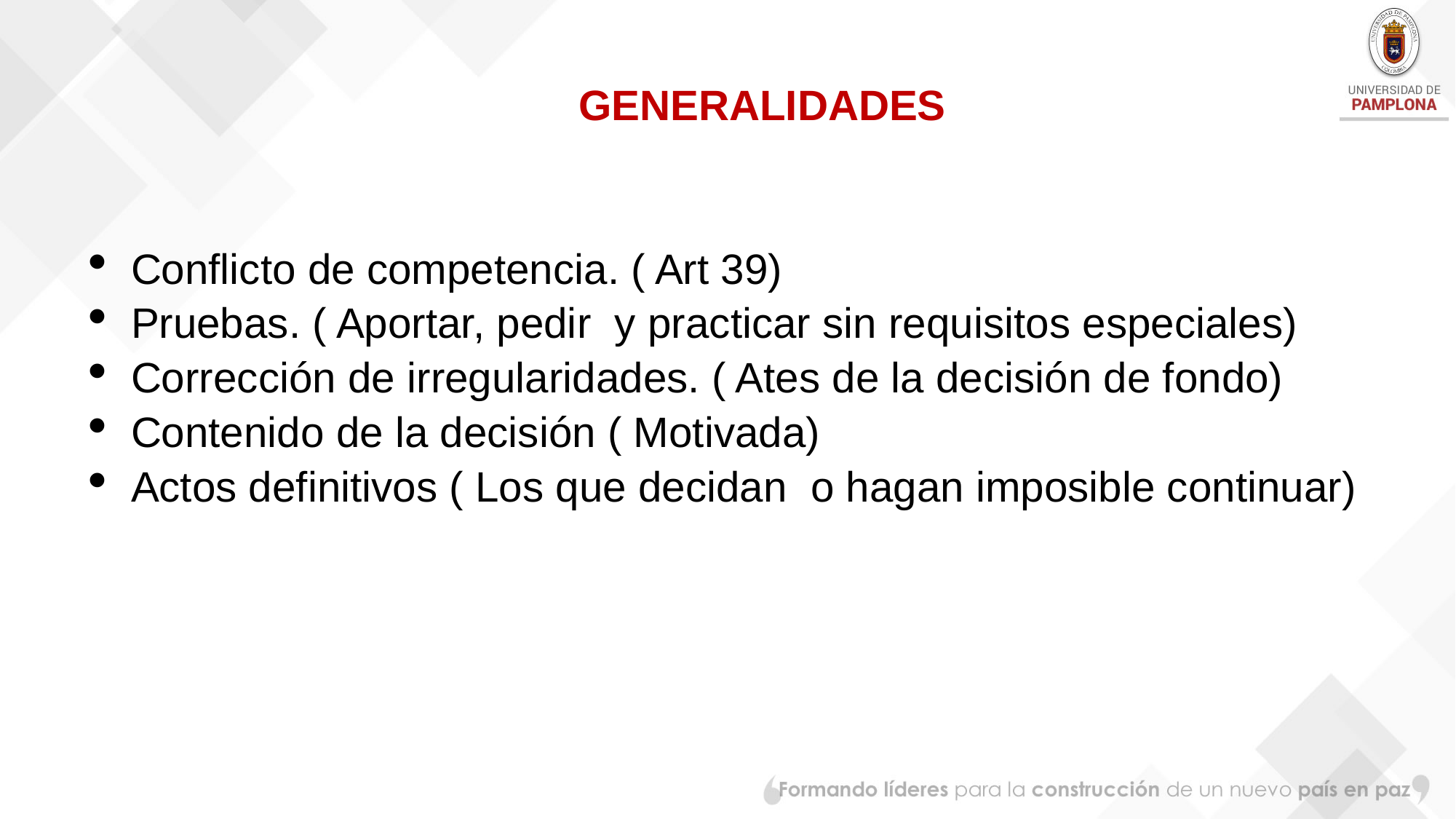

GENERALIDADES

Conflicto de competencia. ( Art 39)
Pruebas. ( Aportar, pedir  y practicar sin requisitos especiales)
Corrección de irregularidades. ( Ates de la decisión de fondo)
Contenido de la decisión ( Motivada)
Actos definitivos ( Los que decidan  o hagan imposible continuar)